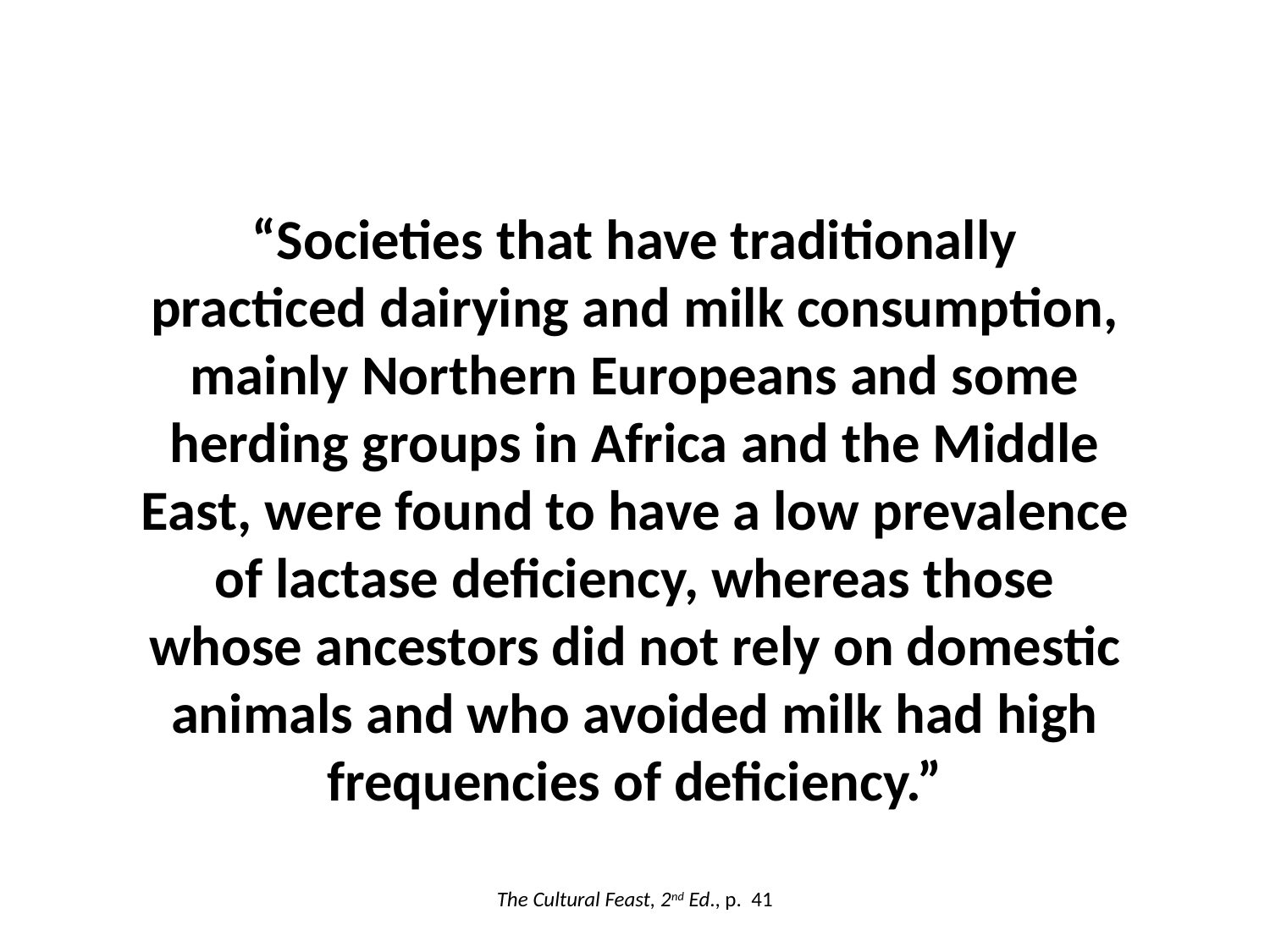

“Societies that have traditionally practiced dairying and milk consumption, mainly Northern Europeans and some herding groups in Africa and the Middle East, were found to have a low prevalence of lactase deficiency, whereas those whose ancestors did not rely on domestic animals and who avoided milk had high frequencies of deficiency.”
The Cultural Feast, 2nd Ed., p.  41